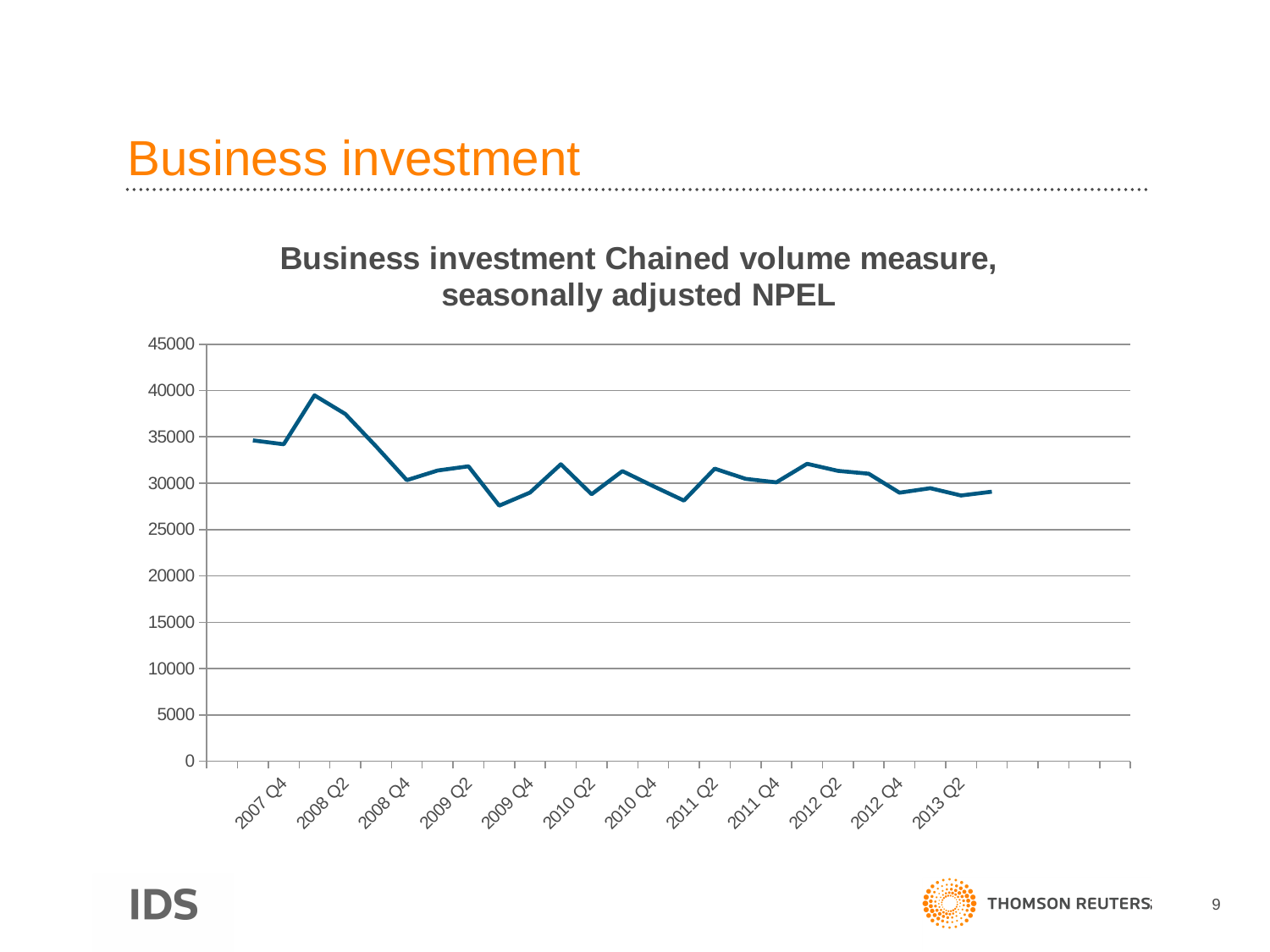

# Business investment

### Chart:

| Category | Business investment Chained volume measure, seasonally adjusted NPEL |
|---|---|
|  | None |
| 2007 Q3 | 34622.0 |
| 2007 Q4 | 34203.0 |
| 2008 Q1 | 39484.0 |
| 2008 Q2 | 37473.0 |
| 2008 Q3 | 33969.0 |
| 2008 Q4 | 30329.0 |
| 2009 Q1 | 31370.0 |
| 2009 Q2 | 31827.0 |
| 2009 Q3 | 27580.0 |
| 2009 Q4 | 28997.0 |
| 2010 Q1 | 32046.0 |
| 2010 Q2 | 28813.0 |
| 2010 Q3 | 31305.0 |
| 2010 Q4 | 29689.0 |
| 2011 Q1 | 28125.0 |
| 2011 Q2 | 31571.0 |
| 2011 Q3 | 30471.0 |
| 2011 Q4 | 30096.0 |
| 2012 Q1 | 32096.0 |
| 2012 Q2 | 31333.0 |
| 2012 Q3 | 31027.0 |
| 2012 Q4 | 28980.0 |
| 2013 Q1 | 29461.0 |
| 2013 Q2 | 28675.0 |
| 2013 Q3 | 29087.0 |
|  | None |
| Source: Office for National Statistics | None |
|  | None |
| £ million | None |
9